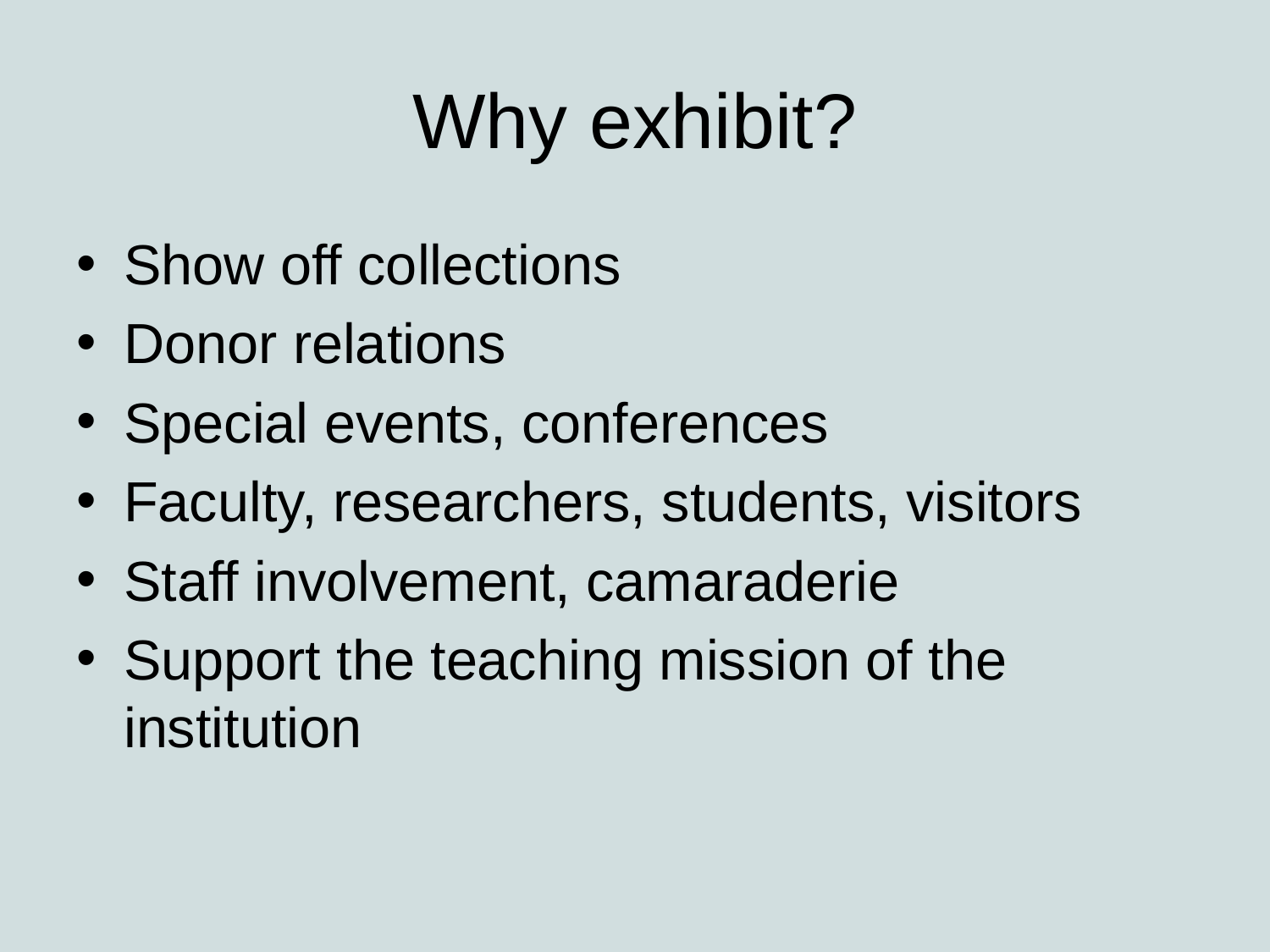

# Why exhibit?
Show off collections
Donor relations
Special events, conferences
Faculty, researchers, students, visitors
Staff involvement, camaraderie
Support the teaching mission of the institution